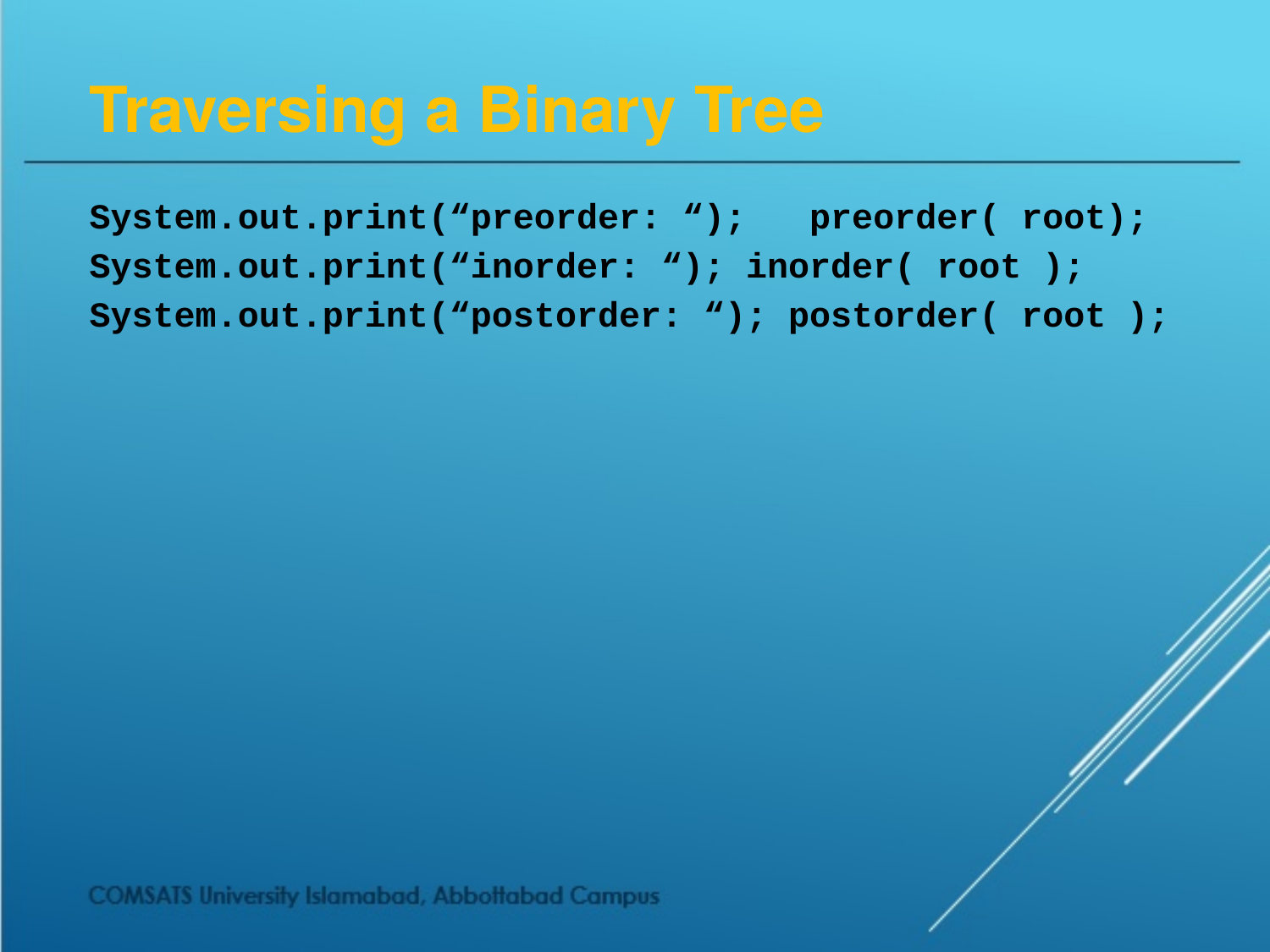

# Traversing a Binary Tree
System.out.print(“preorder: “);   preorder( root);
System.out.print(“inorder: “); inorder( root );
System.out.print(“postorder: “); postorder( root );